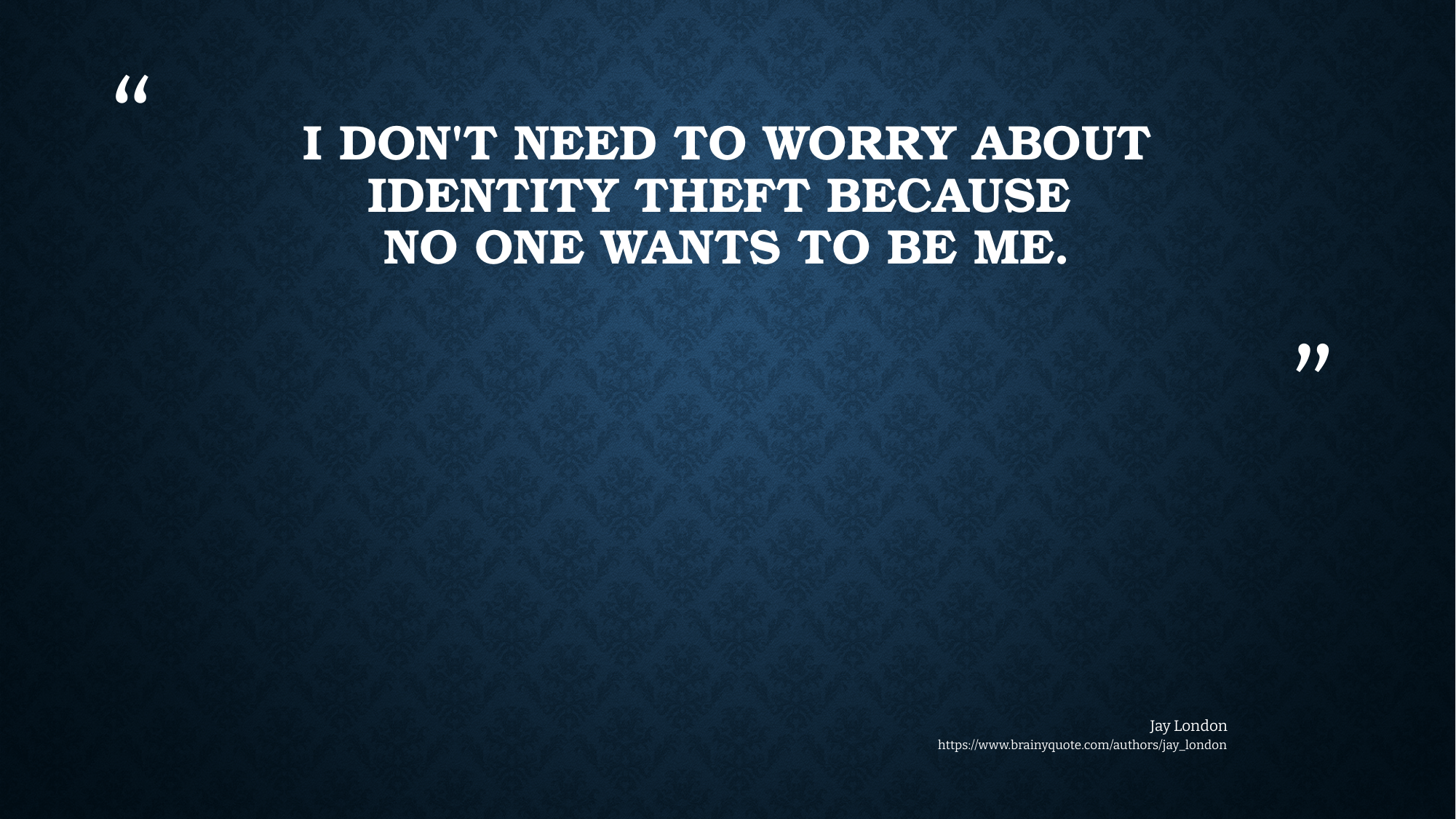

# I don't need to worry about identity theft because no one wants to be me.
Jay London
https://www.brainyquote.com/authors/jay_london